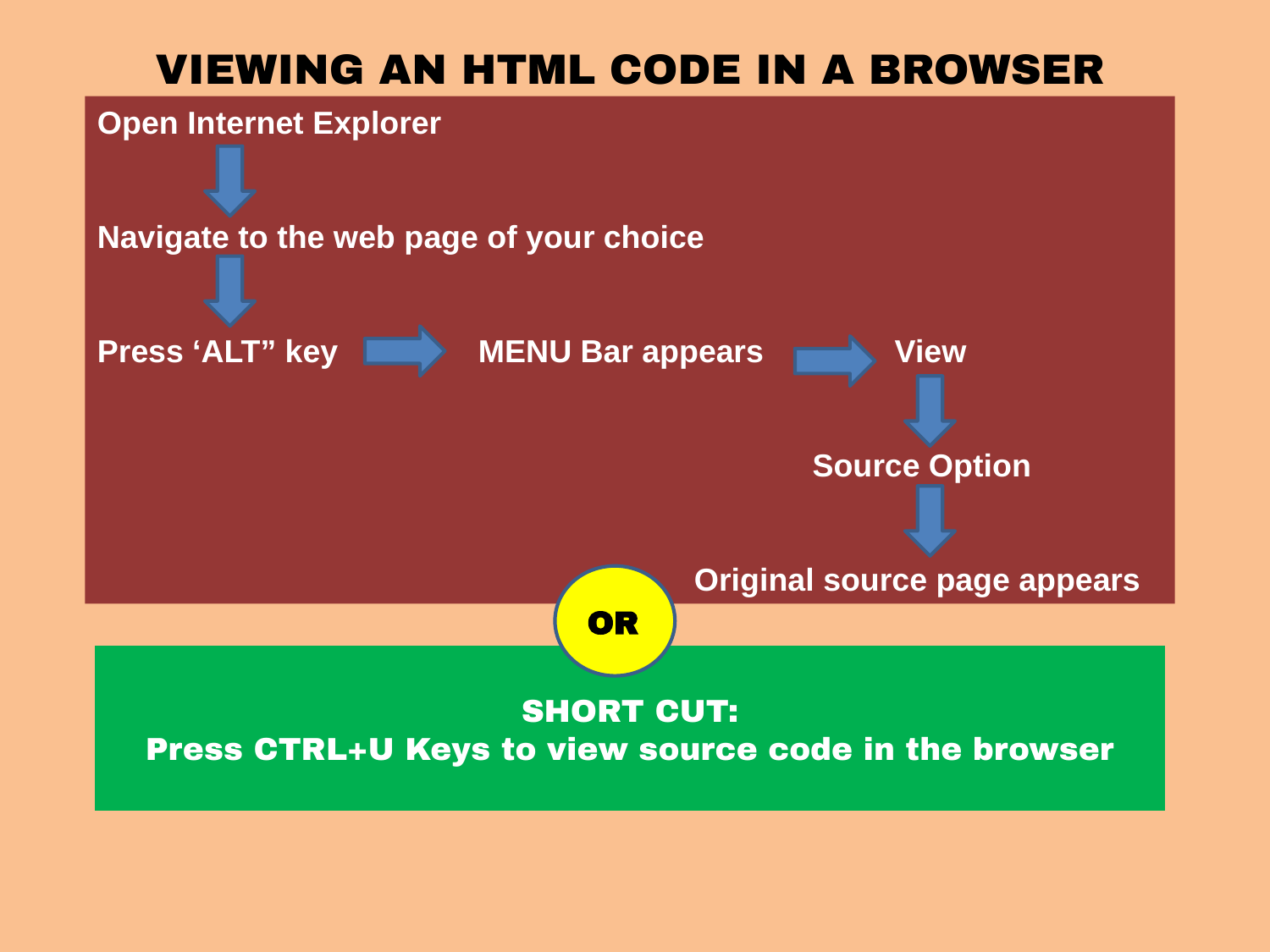

VIEWING AN HTML CODE IN A BROWSER
Open Internet Explorer

Navigate to the web page of your choice

Press ‘ALT” key       	MENU Bar appears	    View

				         	         Source Option

				          Original source page appears

OR

SHORT CUT:
Press CTRL+U Keys to view source code in the browser